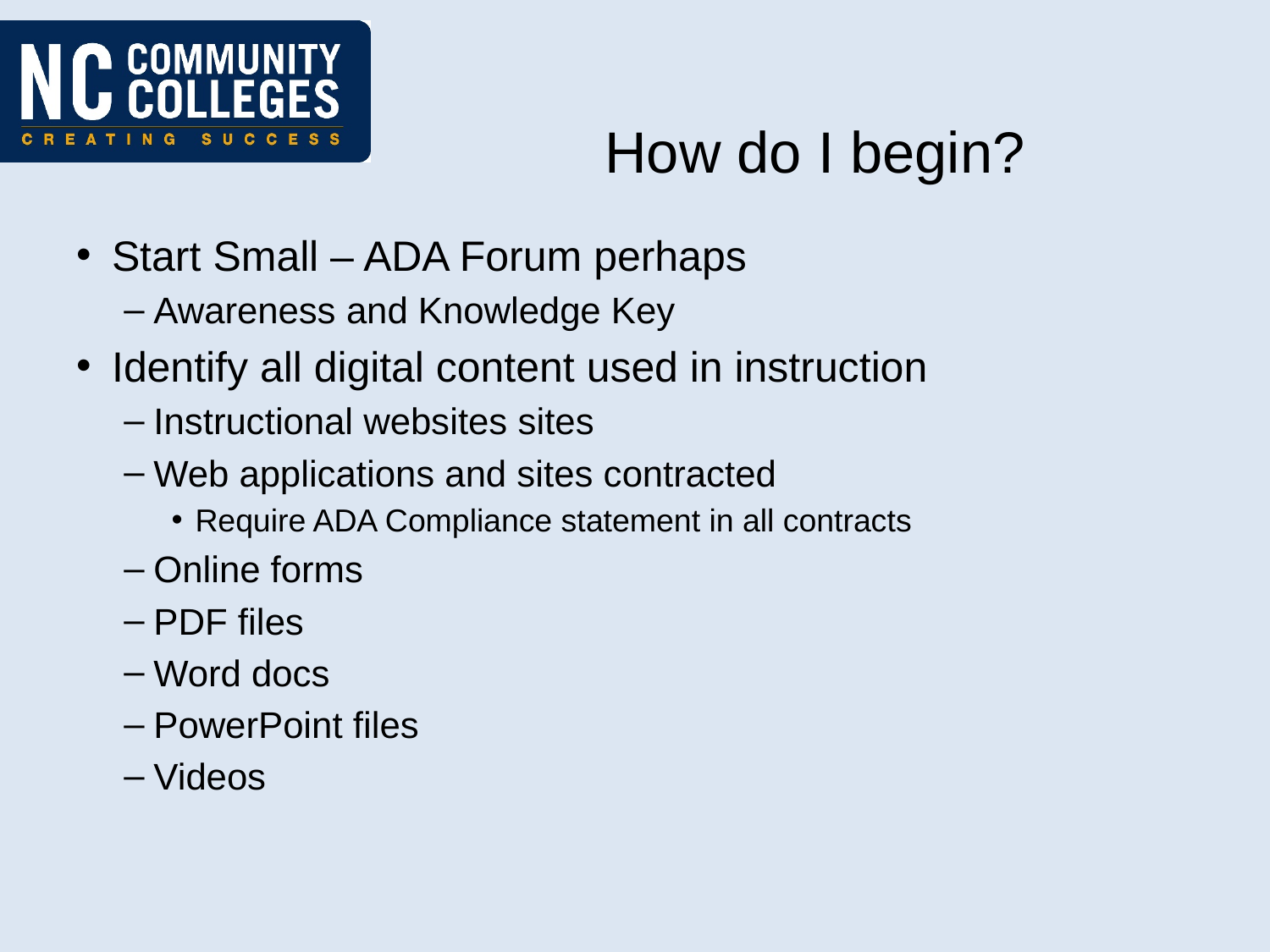

# How do I begin?
Start Small – ADA Forum perhaps
Awareness and Knowledge Key
Identify all digital content used in instruction
Instructional websites sites
Web applications and sites contracted
Require ADA Compliance statement in all contracts
Online forms
PDF files
Word docs
PowerPoint files
Videos